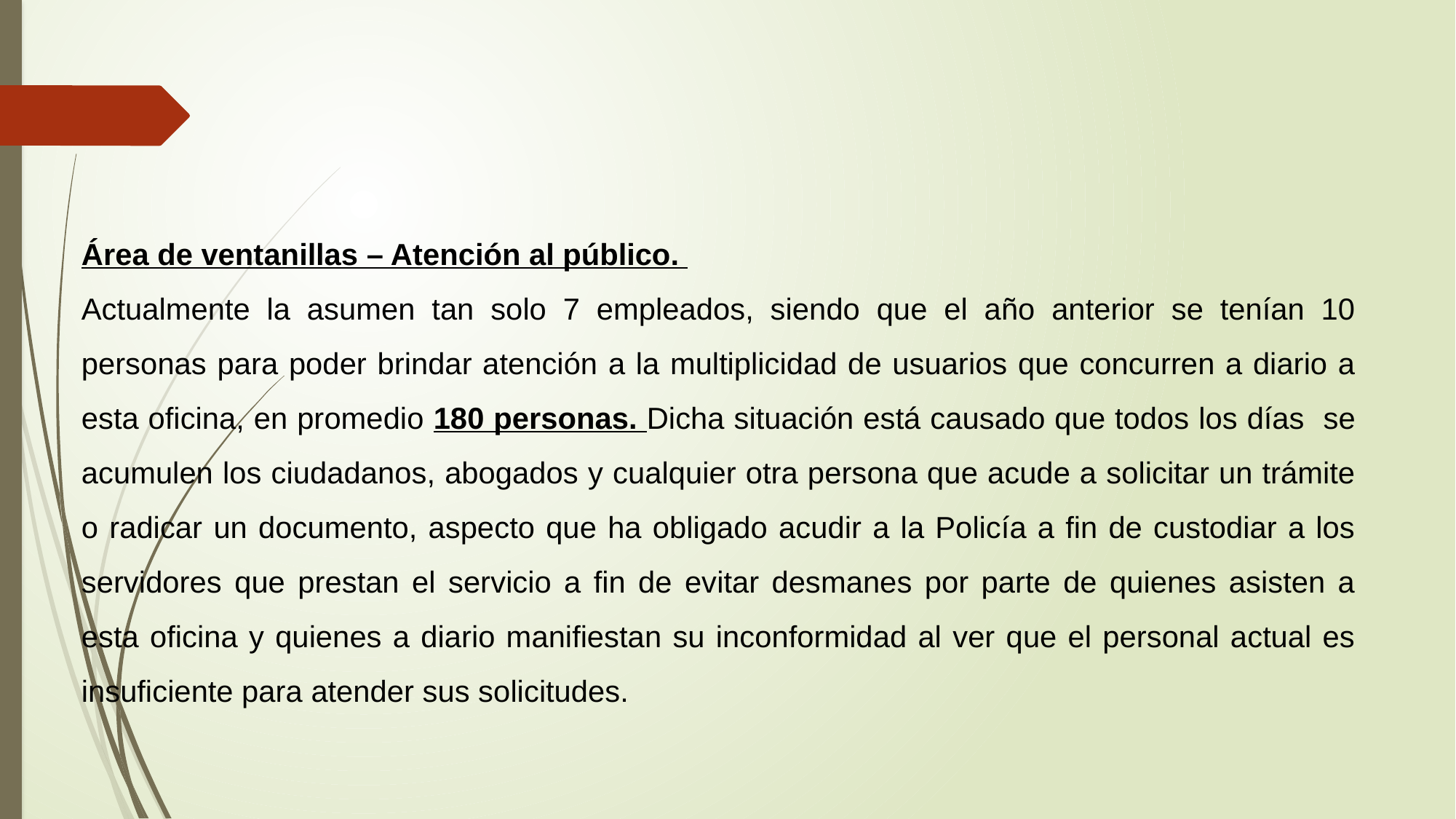

Área de ventanillas – Atención al público.
Actualmente la asumen tan solo 7 empleados, siendo que el año anterior se tenían 10 personas para poder brindar atención a la multiplicidad de usuarios que concurren a diario a esta oficina, en promedio 180 personas. Dicha situación está causado que todos los días  se acumulen los ciudadanos, abogados y cualquier otra persona que acude a solicitar un trámite o radicar un documento, aspecto que ha obligado acudir a la Policía a fin de custodiar a los servidores que prestan el servicio a fin de evitar desmanes por parte de quienes asisten a esta oficina y quienes a diario manifiestan su inconformidad al ver que el personal actual es insuficiente para atender sus solicitudes.